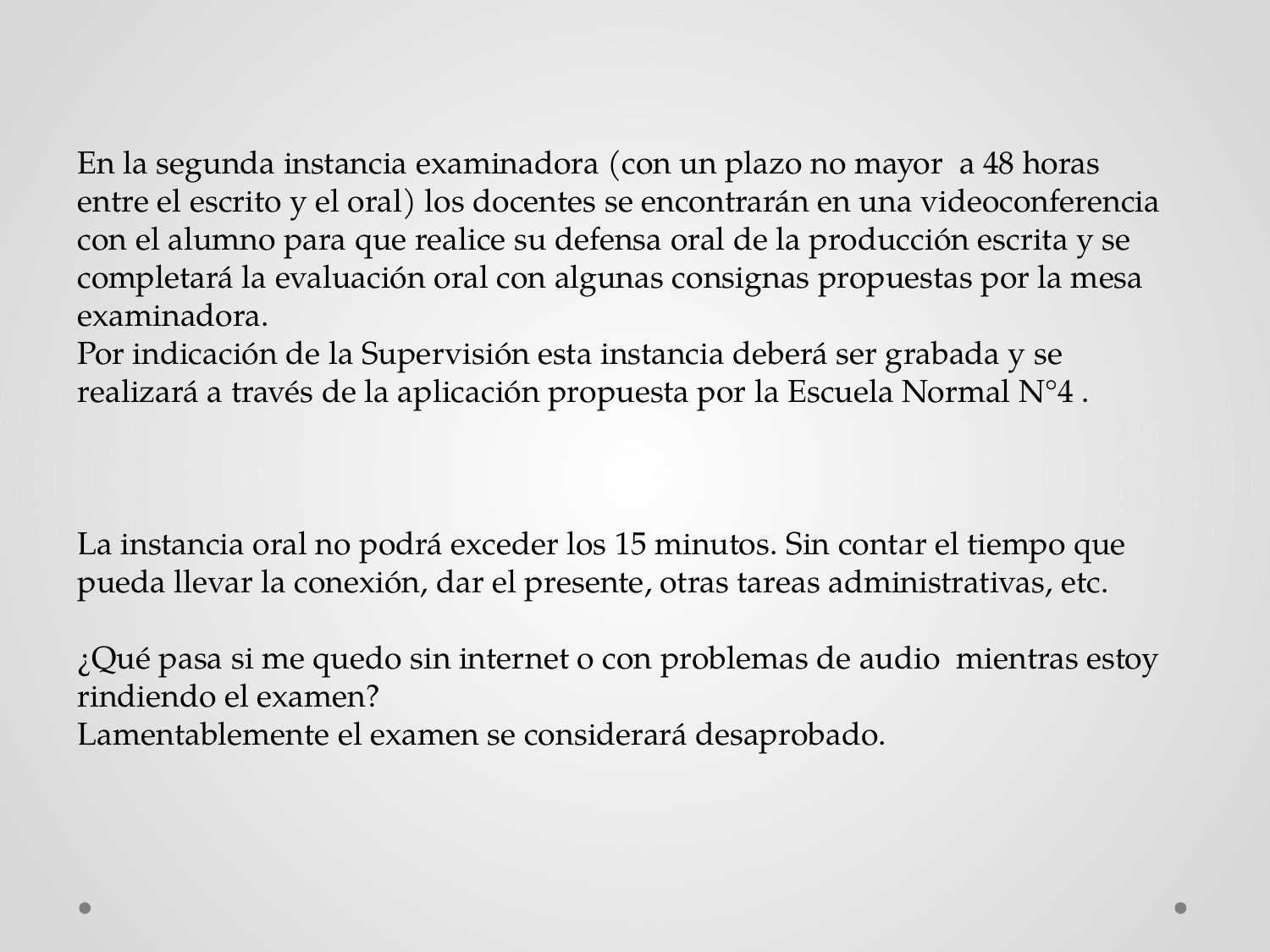

En la segunda instancia examinadora (con un plazo no mayor  a 48 horas entre el escrito y el oral) los docentes se encontrarán en una videoconferencia con el alumno para que realice su defensa oral de la producción escrita y se completará la evaluación oral con algunas consignas propuestas por la mesa examinadora.
Por indicación de la Supervisión esta instancia deberá ser grabada y se realizará a través de la aplicación propuesta por la Escuela Normal N°4 .

La instancia oral no podrá exceder los 15 minutos. Sin contar el tiempo que pueda llevar la conexión, dar el presente, otras tareas administrativas, etc.

¿Qué pasa si me quedo sin internet o con problemas de audio  mientras estoy rindiendo el examen?
Lamentablemente el examen se considerará desaprobado.